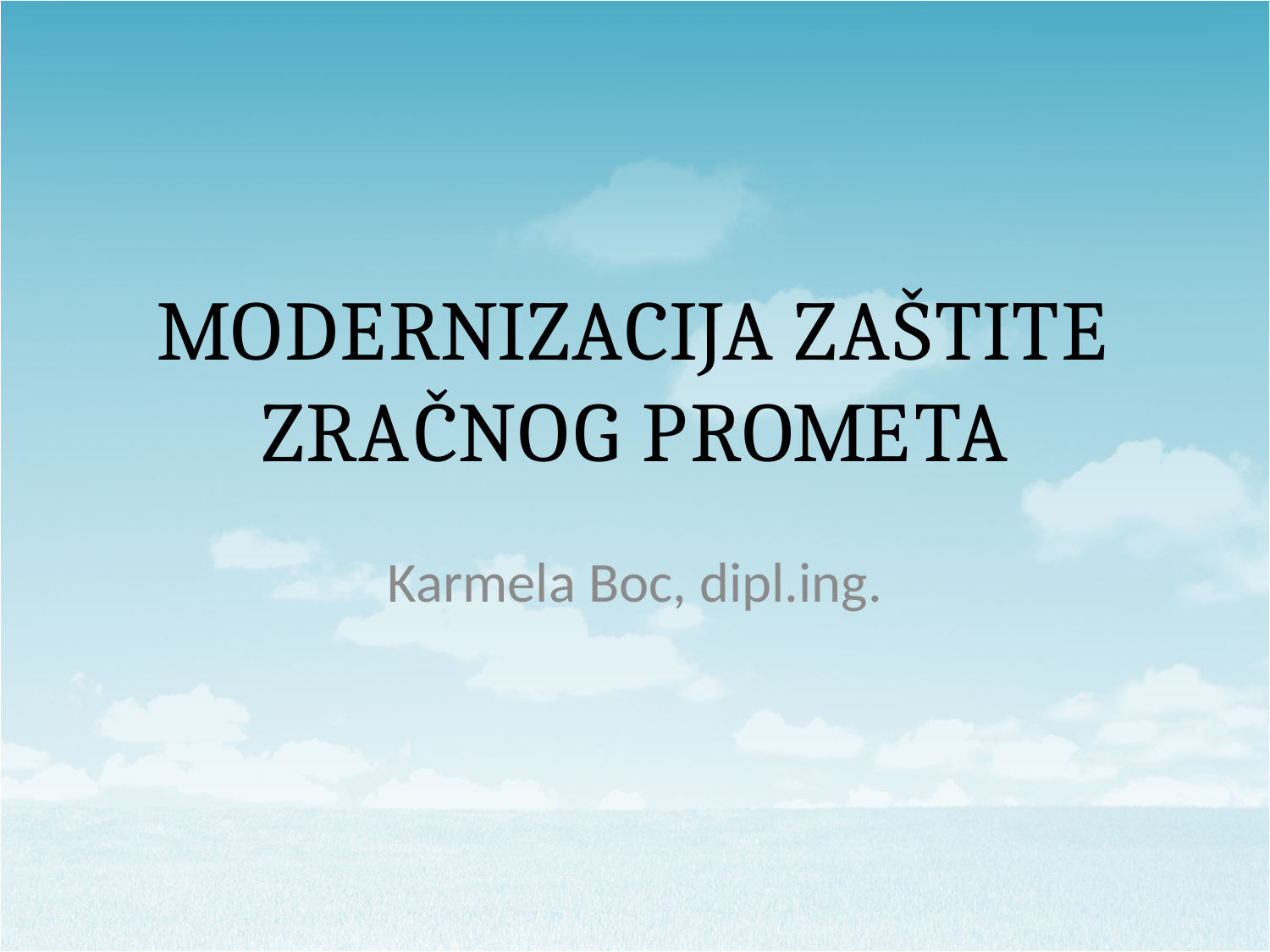

# MODERNIZACIJA ZAŠTITE ZRAČNOG PROMETA
Karmela Boc, dipl.ing.